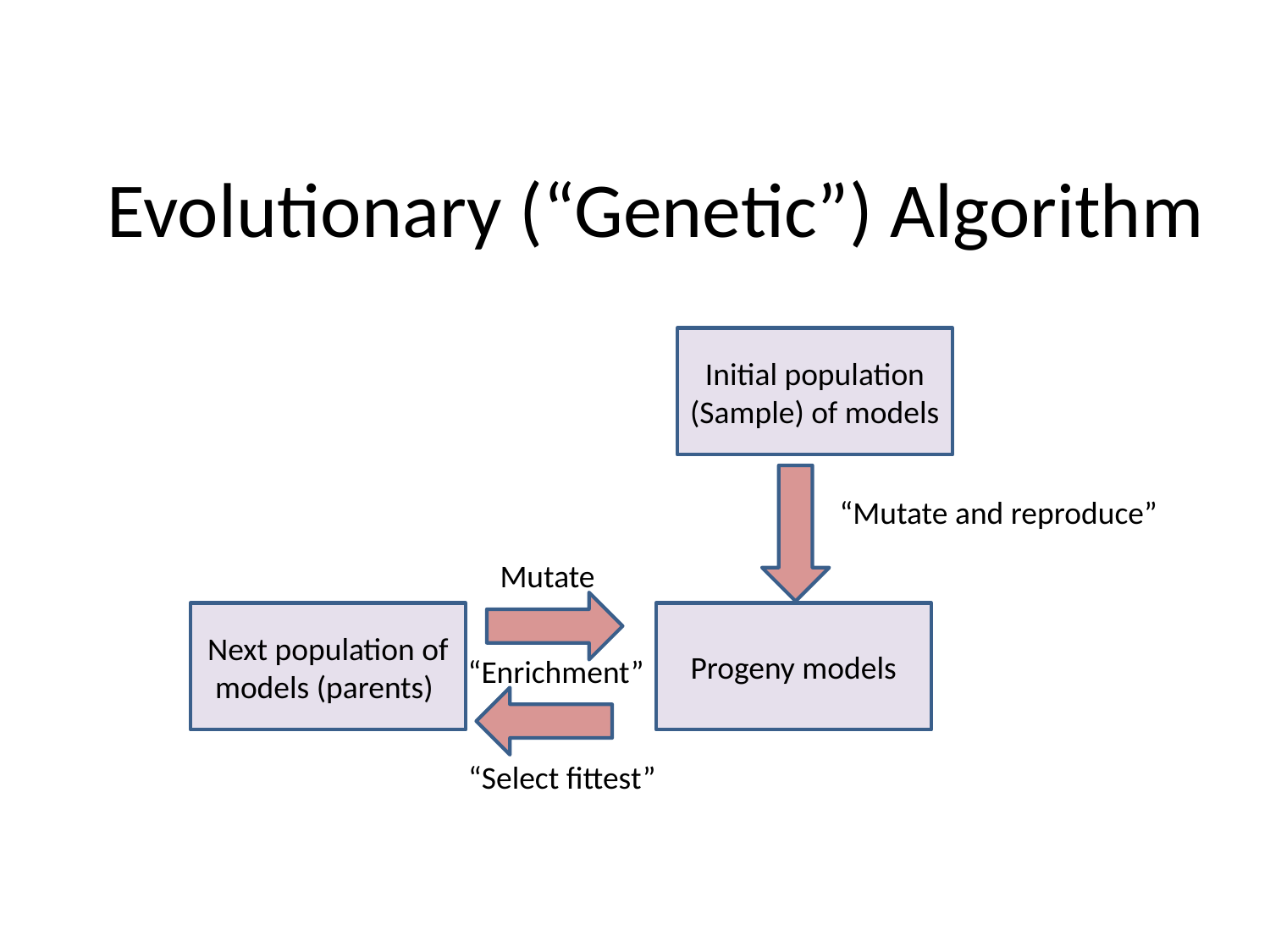

# Evolutionary (“Genetic”) Algorithm
Initial population
(Sample) of models

“Mutate and reproduce”
Mutate

Next population of models (parents)
Progeny models
“Enrichment”

“Select fittest”